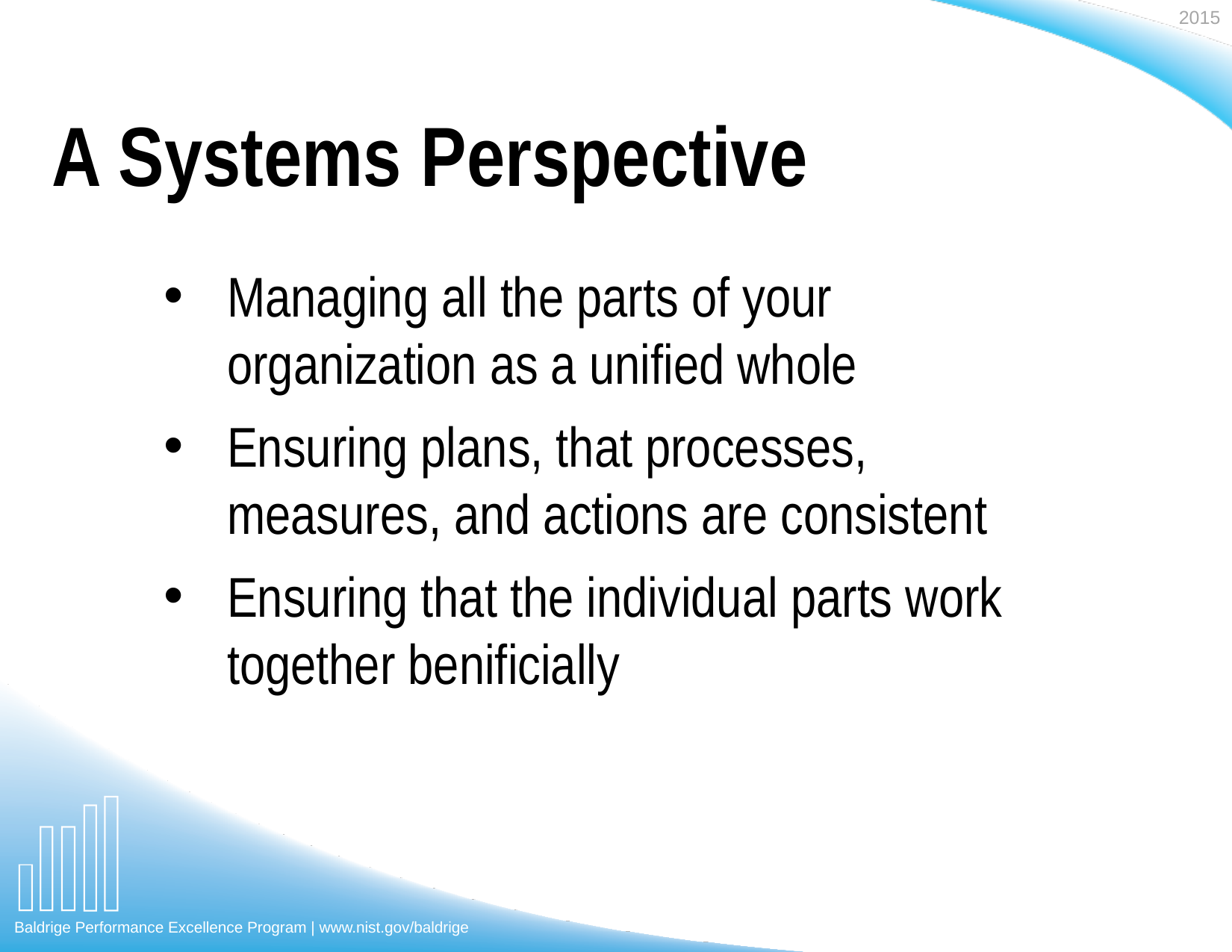

# A Systems Perspective
Managing all the parts of your organization as a unified whole
Ensuring plans, that processes, measures, and actions are consistent
Ensuring that the individual parts work together benificially